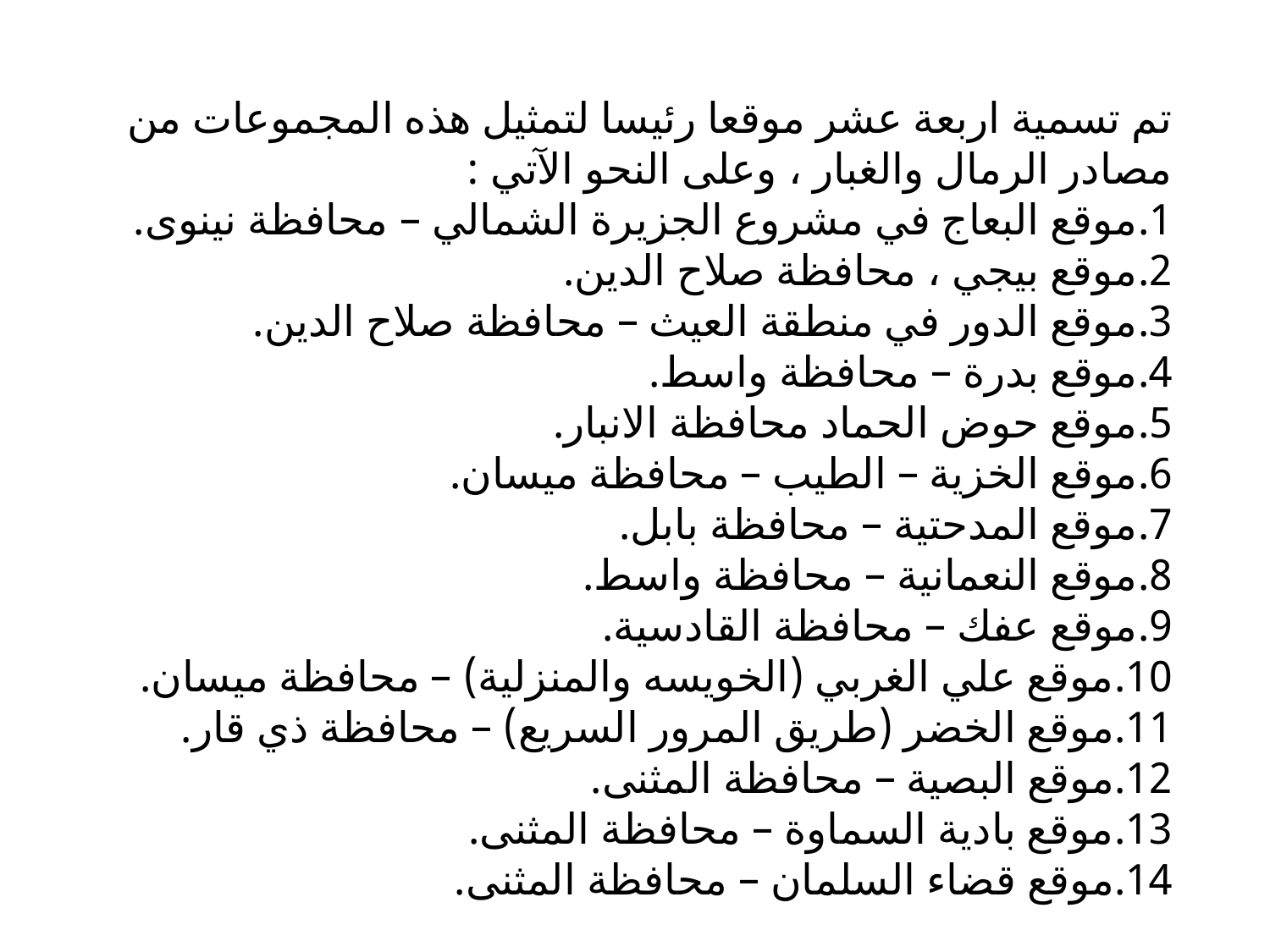

تم تسمية اربعة عشر موقعا رئيسا لتمثيل هذه المجموعات من مصادر الرمال والغبار ، وعلى النحو الآتي :
1.	موقع البعاج في مشروع الجزيرة الشمالي – محافظة نينوى.
2.	موقع بيجي ، محافظة صلاح الدين.
3.	موقع الدور في منطقة العيث – محافظة صلاح الدين.
4.	موقع بدرة – محافظة واسط.
5.	موقع حوض الحماد محافظة الانبار.
6.	موقع الخزية – الطيب – محافظة ميسان.
7.	موقع المدحتية – محافظة بابل.
8.	موقع النعمانية – محافظة واسط.
9.	موقع عفك – محافظة القادسية.
10.	موقع علي الغربي (الخويسه والمنزلية) – محافظة ميسان.
11.	موقع الخضر (طريق المرور السريع) – محافظة ذي قار.
12.	موقع البصية – محافظة المثنى.
13.	موقع بادية السماوة – محافظة المثنى.
14.	موقع قضاء السلمان – محافظة المثنى.